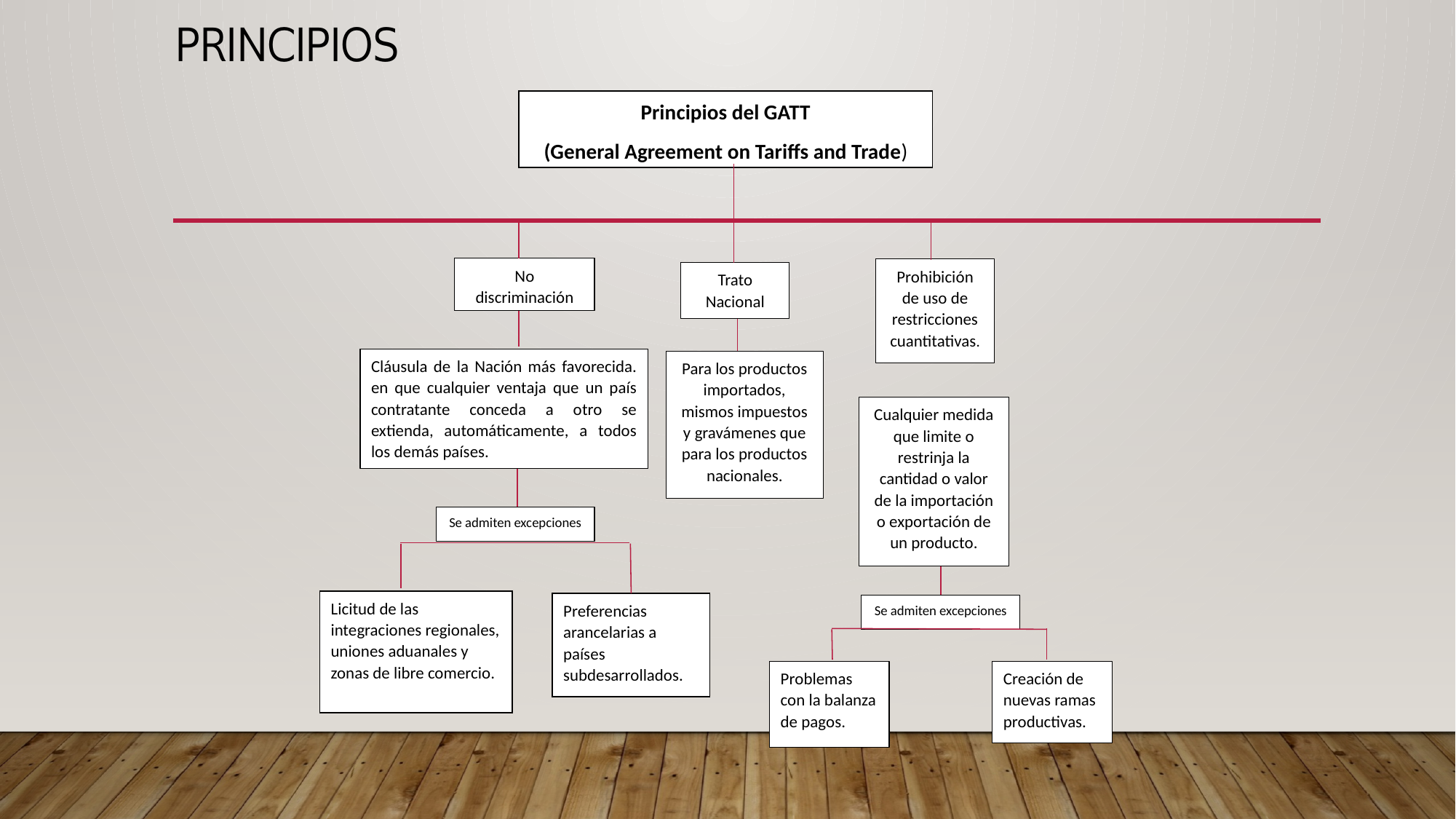

# PRINCIPIOS
Principios del GATT
(General Agreement on Tariffs and Trade)
No discriminación

Prohibición de uso de restricciones cuantitativas.

Trato Nacional

Cláusula de la Nación más favorecida. en que cualquier ventaja que un país contratante conceda a otro se extienda, automáticamente, a todos los demás países.

Para los productos importados, mismos impuestos y gravámenes que para los productos nacionales.

Cualquier medida que limite o restrinja la cantidad o valor de la importación o exportación de un producto.

Se admiten excepciones

Problemas con la balanza de pagos.

Creación de nuevas ramas productivas.

Se admiten excepciones

Licitud de las integraciones regionales, uniones aduanales y zonas de libre comercio.
Preferencias arancelarias a países subdesarrollados.